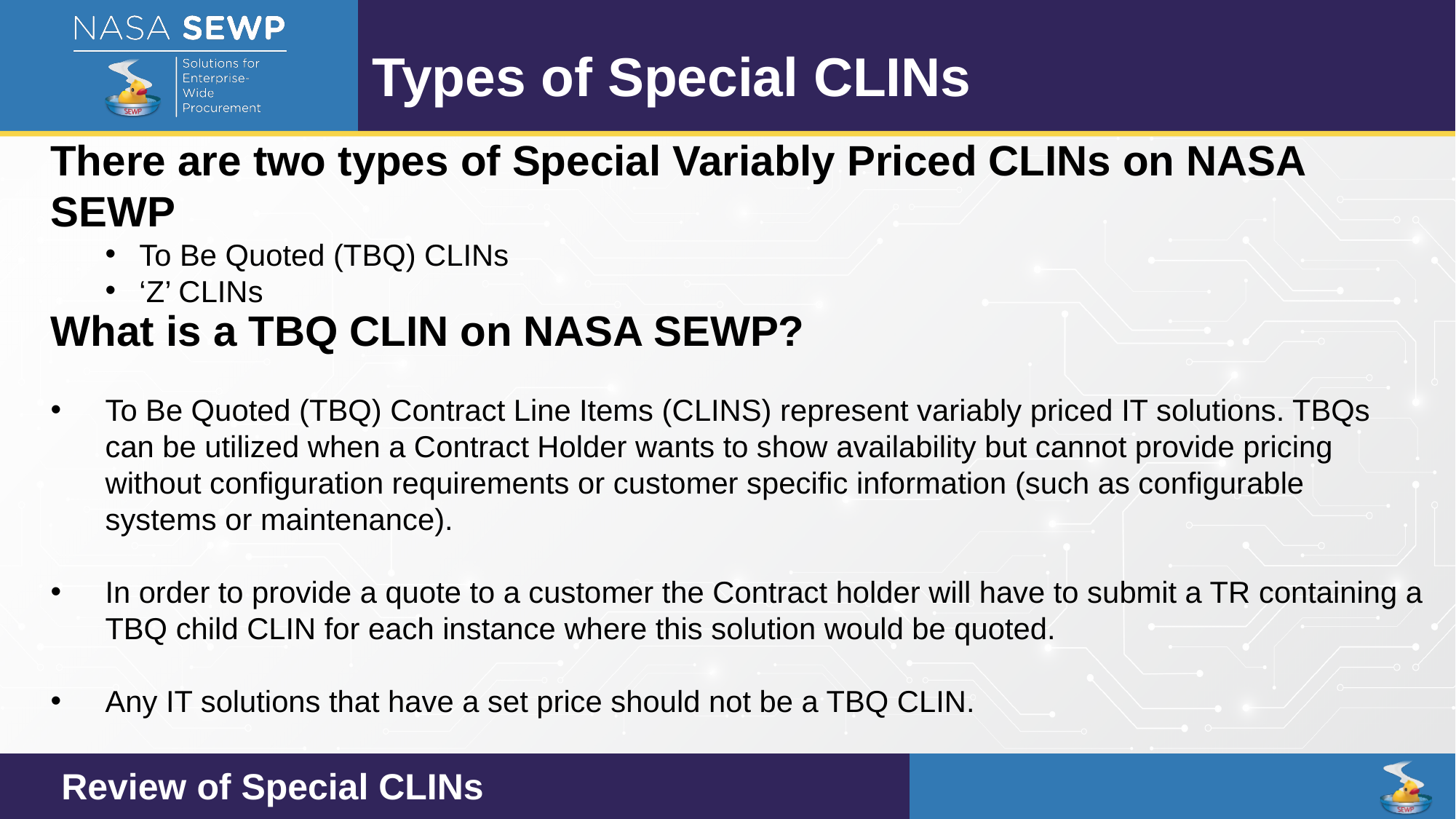

Types of Special CLINs

There are two types of Special Variably Priced CLINs on NASA SEWP
To Be Quoted (TBQ) CLINs
‘Z’ CLINs

What is a TBQ CLIN on NASA SEWP?

To Be Quoted (TBQ) Contract Line Items (CLINS) represent variably priced IT solutions. TBQs can be utilized when a Contract Holder wants to show availability but cannot provide pricing without configuration requirements or customer specific information (such as configurable systems or maintenance).

In order to provide a quote to a customer the Contract holder will have to submit a TR containing a TBQ child CLIN for each instance where this solution would be quoted.

Any IT solutions that have a set price should not be a TBQ CLIN.

Review of Special CLINs